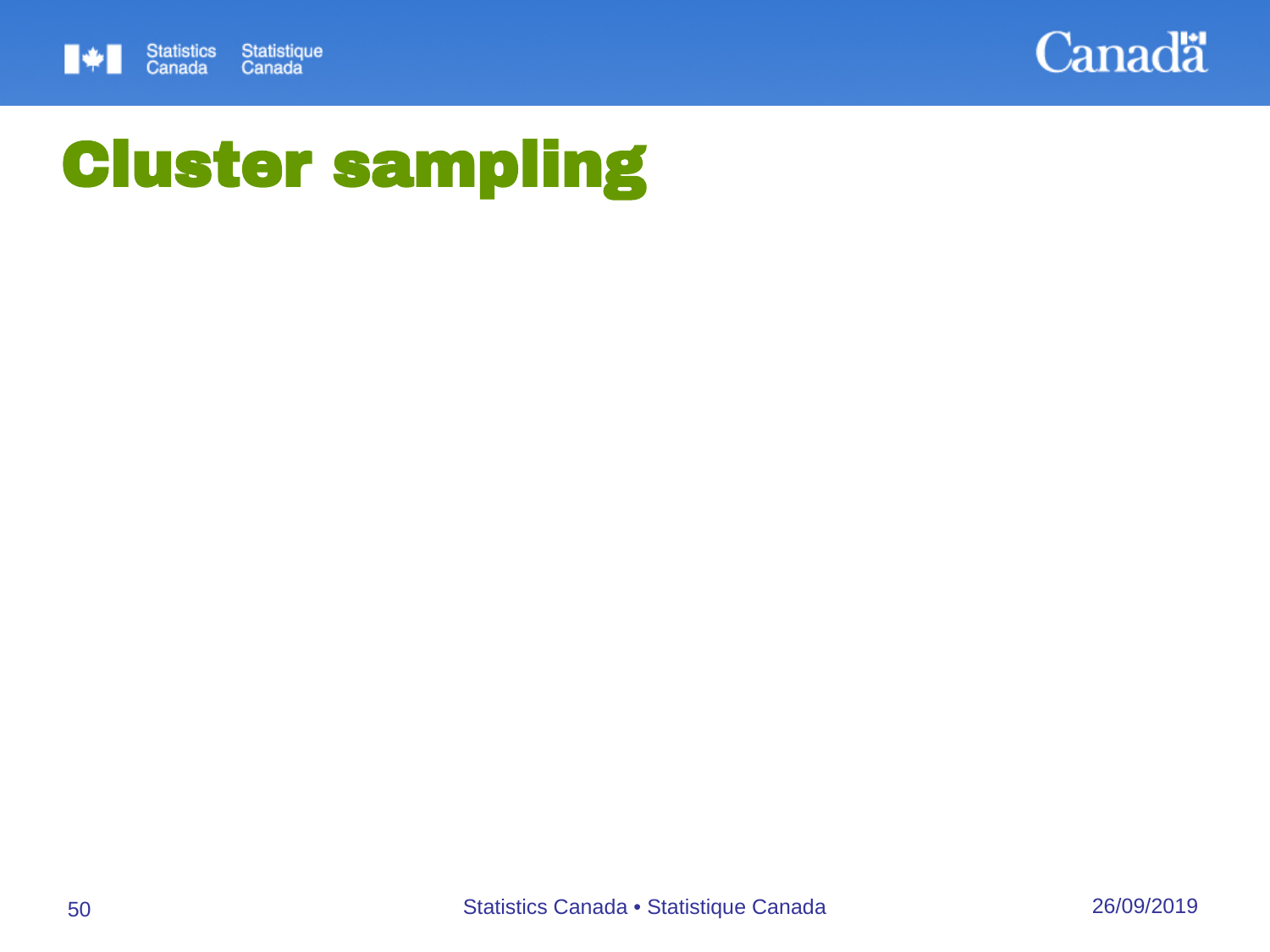

# Cluster sampling
Advantages

Can be used even if there is no list of population units

For personal interviews, travel time and cost are greatly reduced, particularly for rural populations

Only a list of clusters is required

Or the possibility of building one
26/09/2019
Statistics Canada • Statistique Canada
50